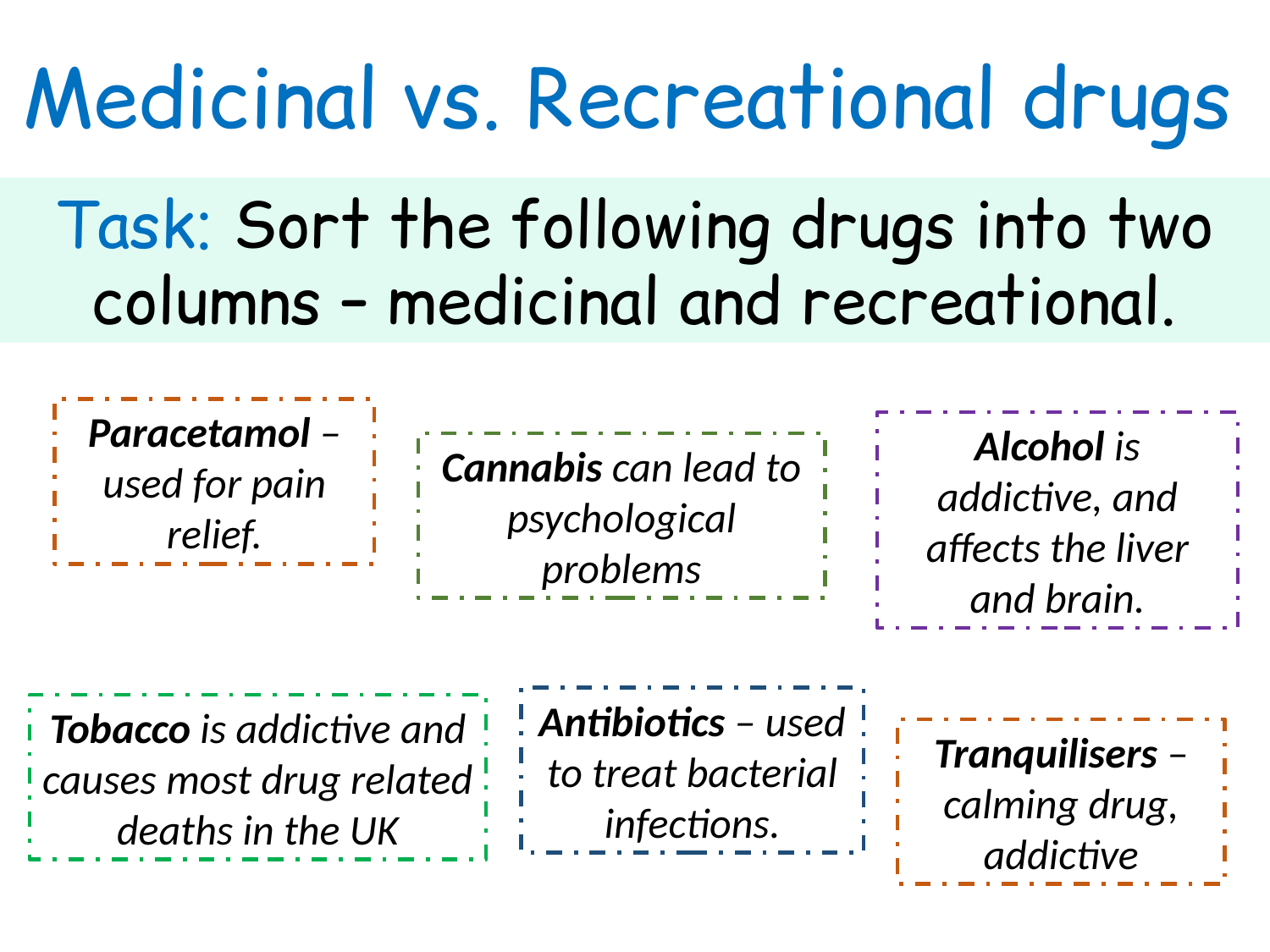

Medicinal vs. Recreational drugs
Task: Sort the following drugs into two columns – medicinal and recreational.
Paracetamol – used for pain relief.
Alcohol is addictive, and affects the liver and brain.
Cannabis can lead to psychological problems
Antibiotics – used to treat bacterial infections.
Tobacco is addictive and causes most drug related deaths in the UK
Tranquilisers – calming drug, addictive